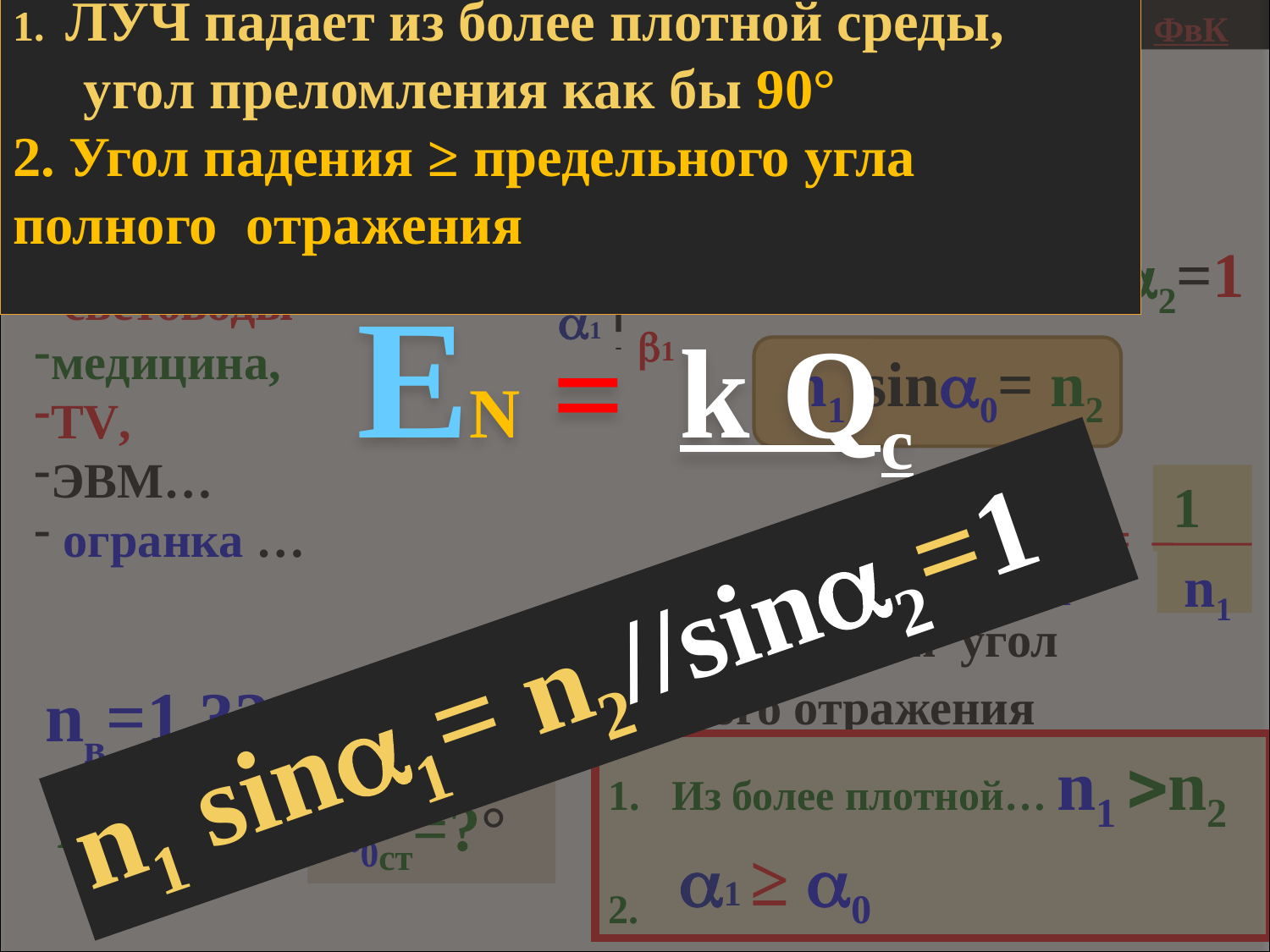

ФвК

EN =   k Qc
          εR2

1.  ЛУЧ падает из более плотной среды,
     угол преломления как бы 90°
2. Угол падения ≥ предельного угла полного  отражения

n1 sinα1= n2//sinα2=1
n1 sinα1= n2 sinα2
α2
n1>n2

α2 > α1

- зеркальная снизу
- световоды
медицина,
TV,
ЭВМ…
 огранка …

α2=900 ⇒ sinα2=1

α1
β1

n1 sinα0= n2
 1

 n1
 n2
 n1

sinα0=
=
α0   -предельный  угол
полного отражения
nв=1,33
 nст=1,5
α0в= ?°
α0ст=?°
Из более плотной… n1 >n2
2.    α1 ≥ α0